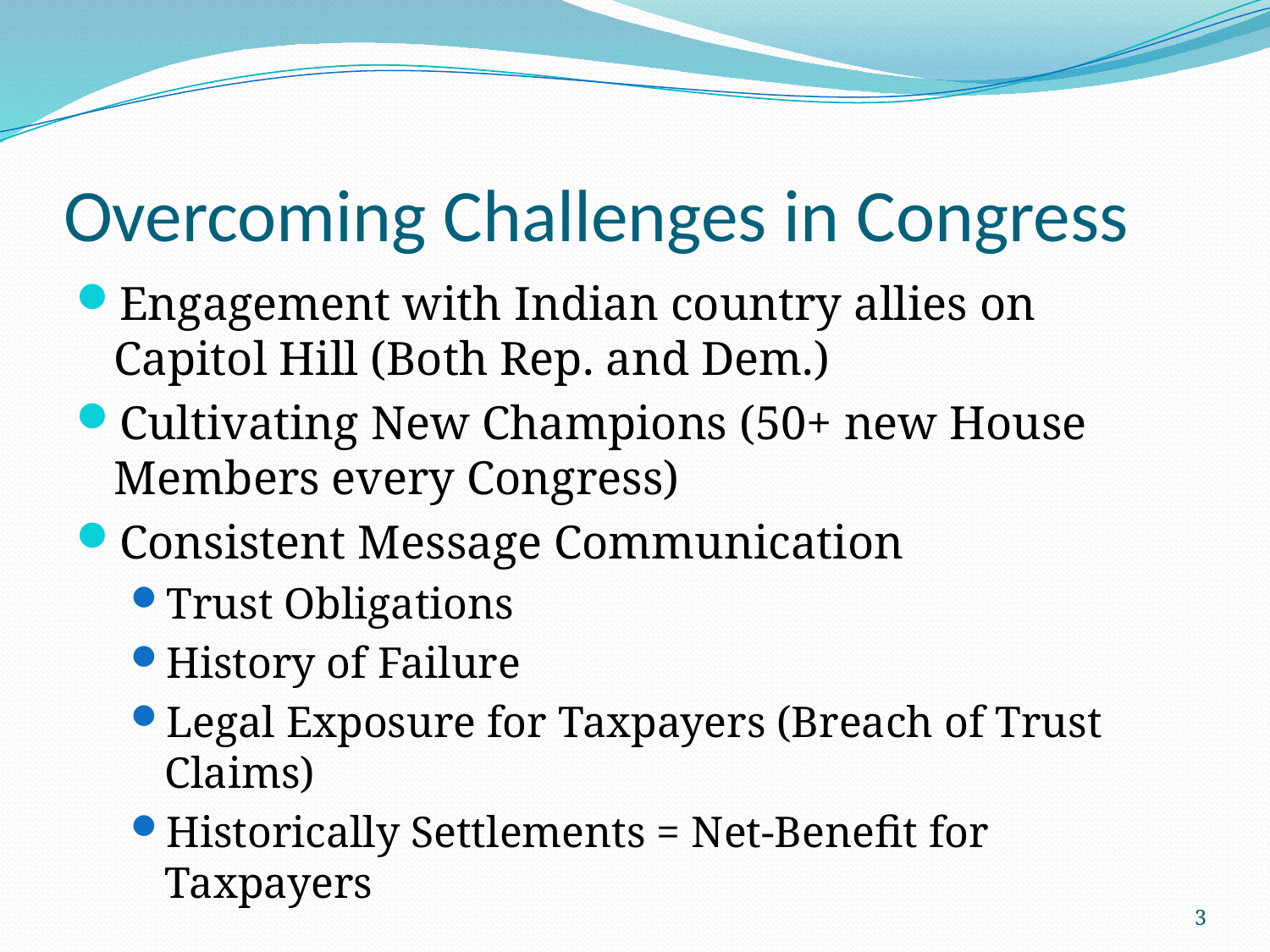

# Overcoming Challenges in Congress
Engagement with Indian country allies on Capitol Hill (Both Rep. and Dem.)
Cultivating New Champions (50+ new House Members every Congress)
Consistent Message Communication
Trust Obligations
History of Failure
Legal Exposure for Taxpayers (Breach of Trust Claims)
Historically Settlements = Net-Benefit for Taxpayers
3